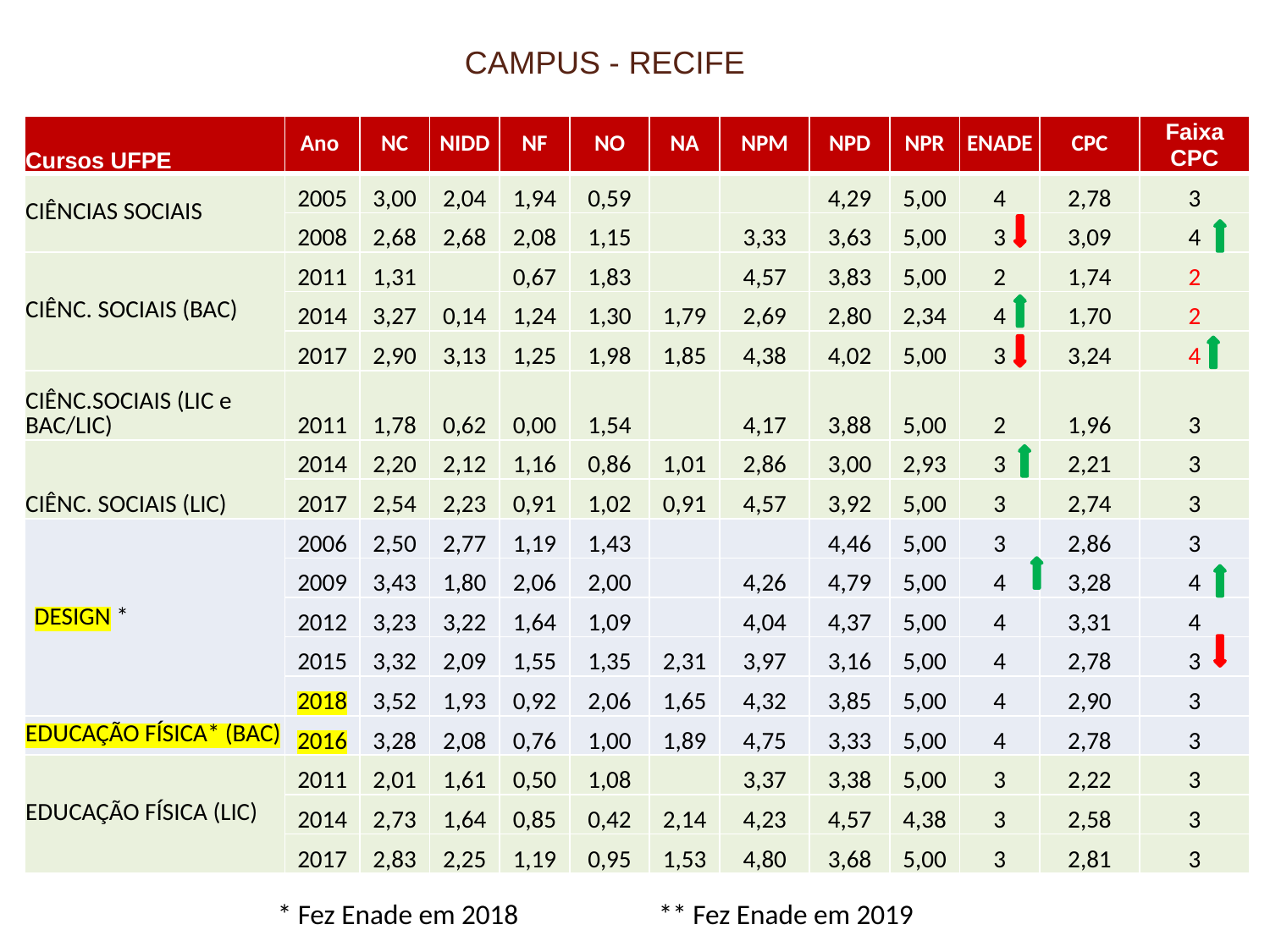

CAMPUS - RECIFE
| Cursos UFPE | Ano | NC | NIDD | NF | NO | NA | NPM | NPD | NPR | ENADE | CPC | Faixa CPC |
| --- | --- | --- | --- | --- | --- | --- | --- | --- | --- | --- | --- | --- |
| CIÊNCIAS SOCIAIS | 2005 | 3,00 | 2,04 | 1,94 | 0,59 |  |  | 4,29 | 5,00 | 4 | 2,78 | 3 |
|  | 2008 | 2,68 | 2,68 | 2,08 | 1,15 |  | 3,33 | 3,63 | 5,00 | 3 | 3,09 | 4 |
| CIÊNC. SOCIAIS (BAC) | 2011 | 1,31 |  | 0,67 | 1,83 |  | 4,57 | 3,83 | 5,00 | 2 | 1,74 | 2 |
|  | 2014 | 3,27 | 0,14 | 1,24 | 1,30 | 1,79 | 2,69 | 2,80 | 2,34 | 4 | 1,70 | 2 |
|  | 2017 | 2,90 | 3,13 | 1,25 | 1,98 | 1,85 | 4,38 | 4,02 | 5,00 | 3 | 3,24 | 4 |
| CIÊNC.SOCIAIS (LIC e BAC/LIC) | 2011 | 1,78 | 0,62 | 0,00 | 1,54 |  | 4,17 | 3,88 | 5,00 | 2 | 1,96 | 3 |
| CIÊNC. SOCIAIS (LIC) | 2014 | 2,20 | 2,12 | 1,16 | 0,86 | 1,01 | 2,86 | 3,00 | 2,93 | 3 | 2,21 | 3 |
|  | 2017 | 2,54 | 2,23 | 0,91 | 1,02 | 0,91 | 4,57 | 3,92 | 5,00 | 3 | 2,74 | 3 |
| DESIGN \* | 2006 | 2,50 | 2,77 | 1,19 | 1,43 |  |  | 4,46 | 5,00 | 3 | 2,86 | 3 |
|  | 2009 | 3,43 | 1,80 | 2,06 | 2,00 |  | 4,26 | 4,79 | 5,00 | 4 | 3,28 | 4 |
|  | 2012 | 3,23 | 3,22 | 1,64 | 1,09 |  | 4,04 | 4,37 | 5,00 | 4 | 3,31 | 4 |
|  | 2015 | 3,32 | 2,09 | 1,55 | 1,35 | 2,31 | 3,97 | 3,16 | 5,00 | 4 | 2,78 | 3 |
|  | 2018 | 3,52 | 1,93 | 0,92 | 2,06 | 1,65 | 4,32 | 3,85 | 5,00 | 4 | 2,90 | 3 |
| EDUCAÇÃO FÍSICA\* (BAC) | 2016 | 3,28 | 2,08 | 0,76 | 1,00 | 1,89 | 4,75 | 3,33 | 5,00 | 4 | 2,78 | 3 |
| EDUCAÇÃO FÍSICA (LIC) | 2011 | 2,01 | 1,61 | 0,50 | 1,08 |  | 3,37 | 3,38 | 5,00 | 3 | 2,22 | 3 |
|  | 2014 | 2,73 | 1,64 | 0,85 | 0,42 | 2,14 | 4,23 | 4,57 | 4,38 | 3 | 2,58 | 3 |
|  | 2017 | 2,83 | 2,25 | 1,19 | 0,95 | 1,53 | 4,80 | 3,68 | 5,00 | 3 | 2,81 | 3 |

* Fez Enade em 2018    	** Fez Enade em 2019